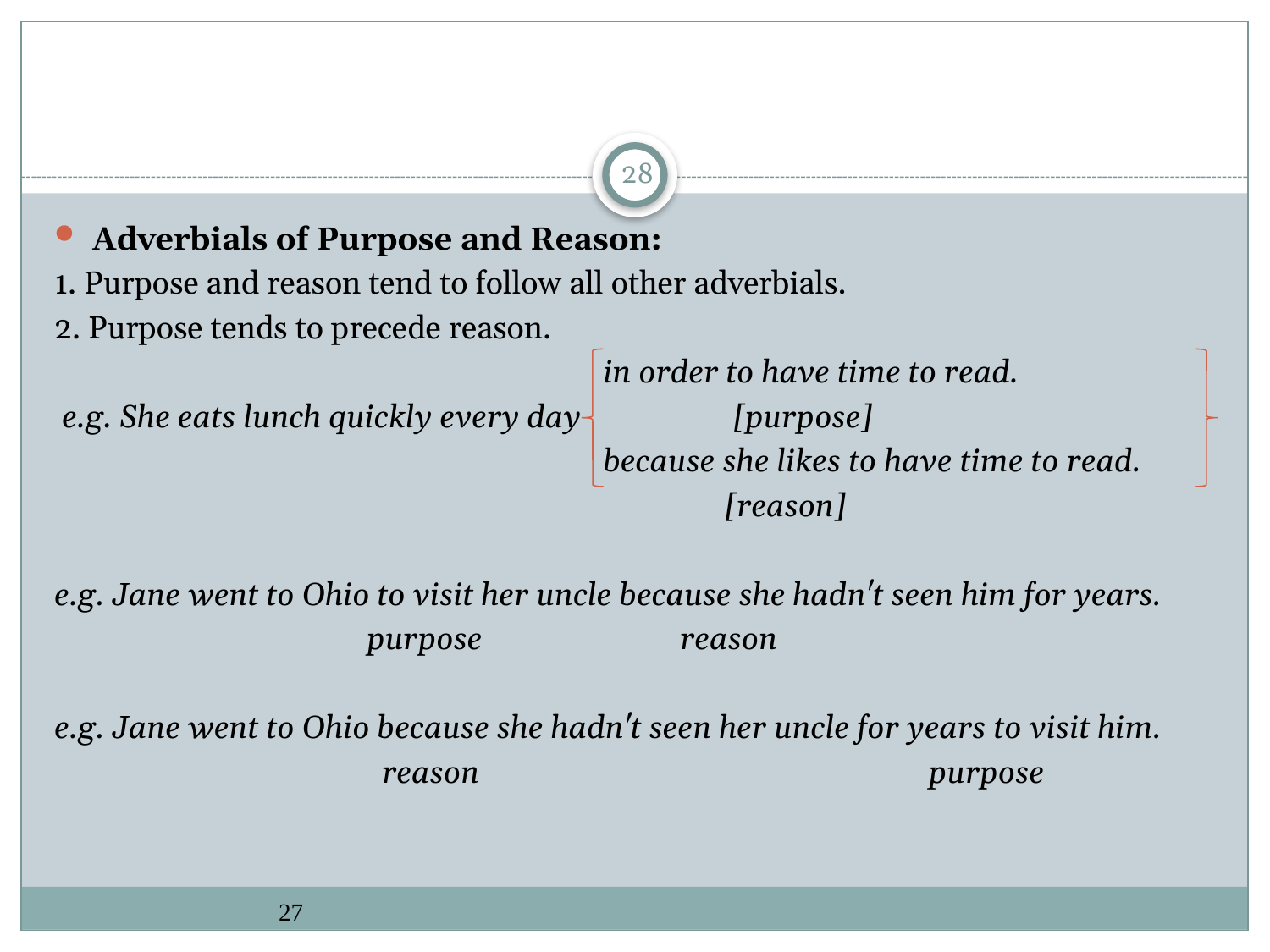

#
28
Adverbials of Purpose and Reason:
1. Purpose and reason tend to follow all other adverbials.
2. Purpose tends to precede reason.
                                                                        in order to have time to read.
 e.g. She eats lunch quickly every day                    [purpose]
                                                                        because she likes to have time to read.
                                                                                        [reason]

e.g. Jane went to Ohio to visit her uncle because she hadn't seen him for years.
                                         purpose                          reason

e.g. Jane went to Ohio because she hadn't seen her uncle for years to visit him.
                                           reason                                                           purpose

27